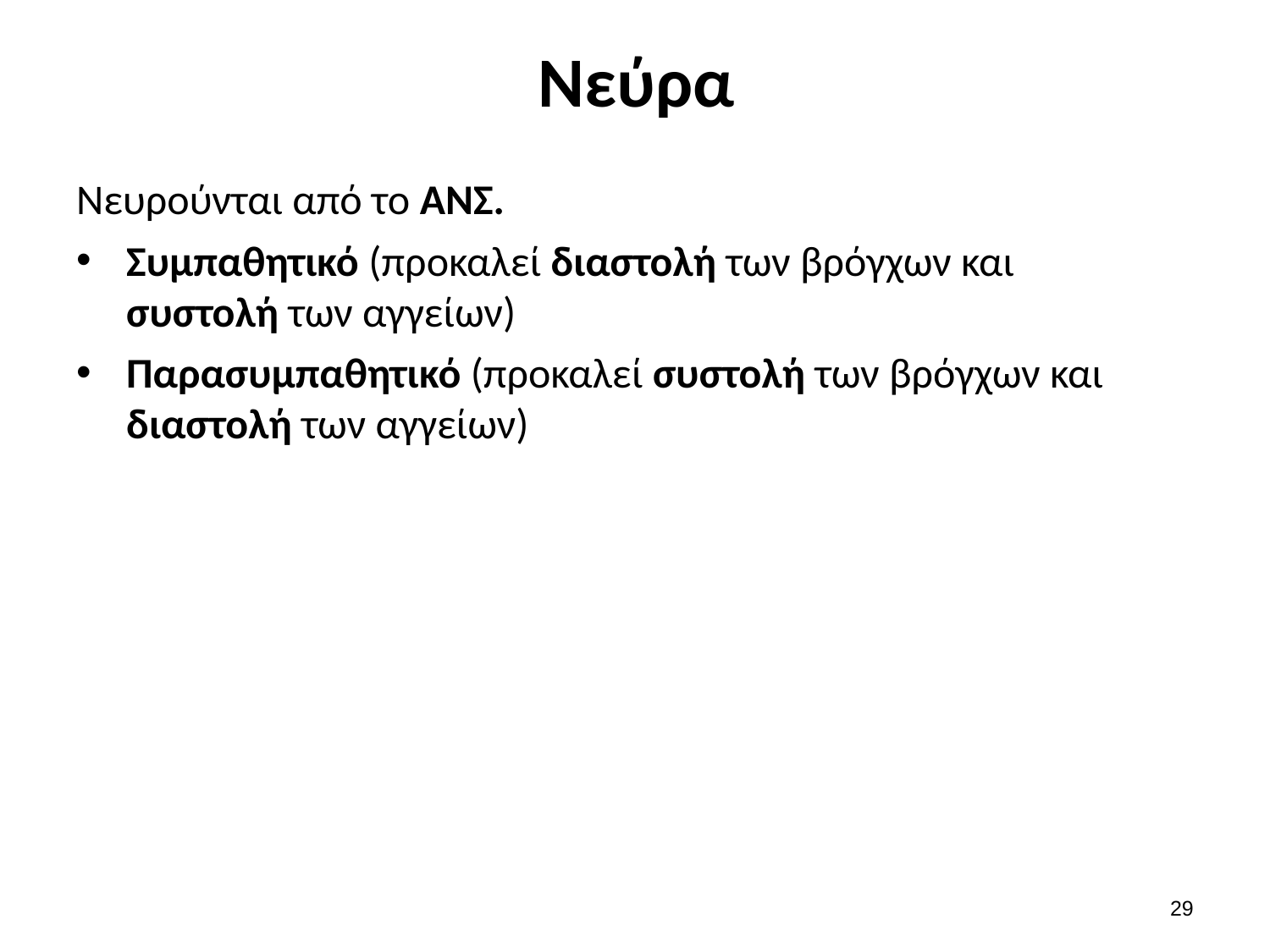

# Νεύρα
Νευρούνται από το ΑΝΣ.
Συμπαθητικό (προκαλεί διαστολή των βρόγχων και συστολή των αγγείων)
Παρασυμπαθητικό (προκαλεί συστολή των βρόγχων και διαστολή των αγγείων)
29